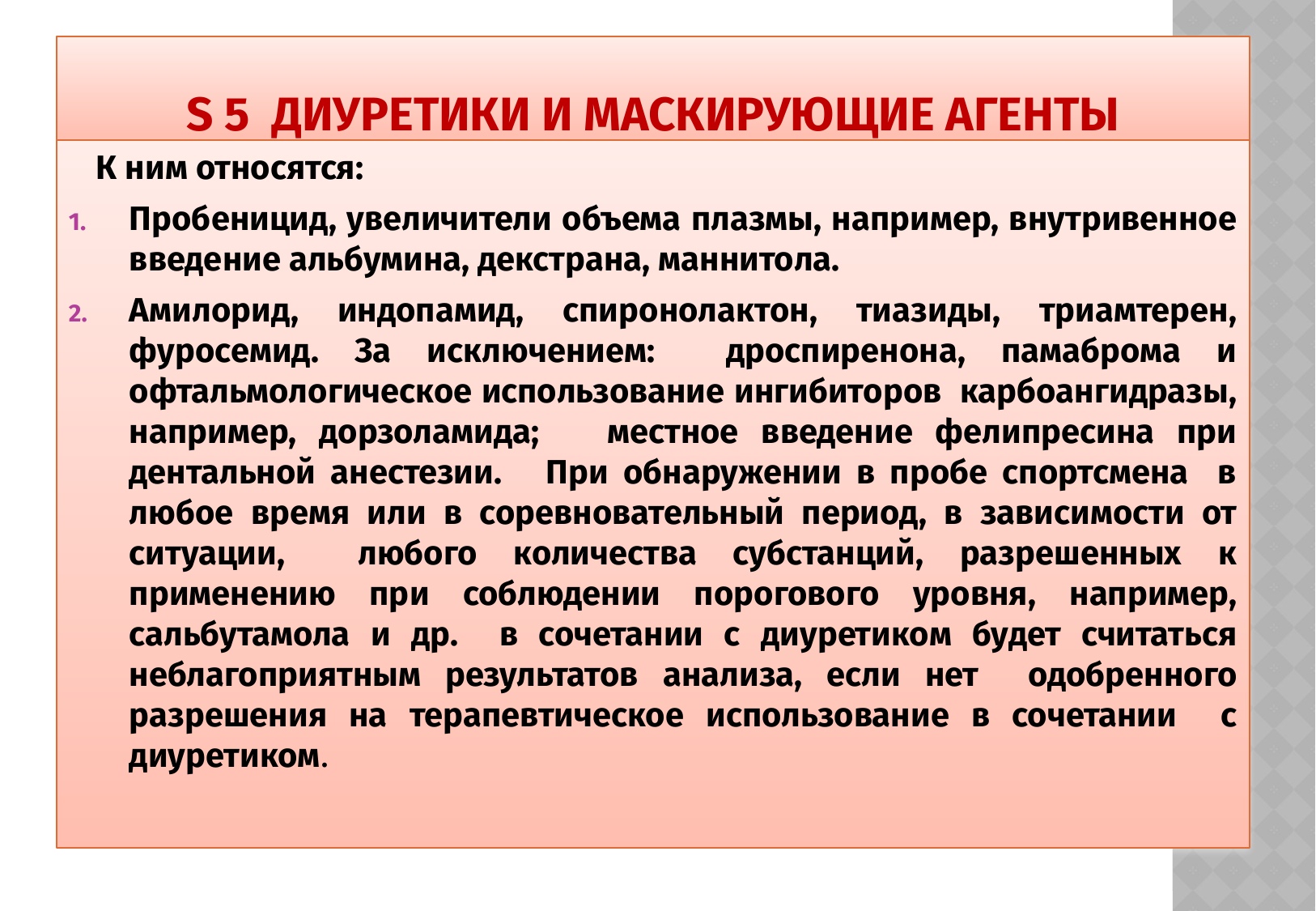

# S 5  ДИУРЕТИКИ И МАСКИРУЮЩИЕ АГЕНТЫ
    К ним относятся:
Пробеницид, увеличители объема плазмы, например, внутривенное введение альбумина, декстрана, маннитола.
Амилорид, индопамид, спиронолактон, тиазиды, триамтерен, фуросемид. За исключением:  дроспиренона, памаброма и офтальмологическое использование ингибиторов  карбоангидразы, например, дорзоламида;   местное введение фелипресина при дентальной анестезии.   При обнаружении в пробе спортсмена  в любое время или в соревновательный период, в зависимости от ситуации,  любого количества субстанций, разрешенных к применению при соблюдении порогового уровня, например, сальбутамола и др.  в сочетании с диуретиком будет считаться неблагоприятным результатов анализа, если нет  одобренного разрешения на терапевтическое использование в сочетании  с диуретиком.